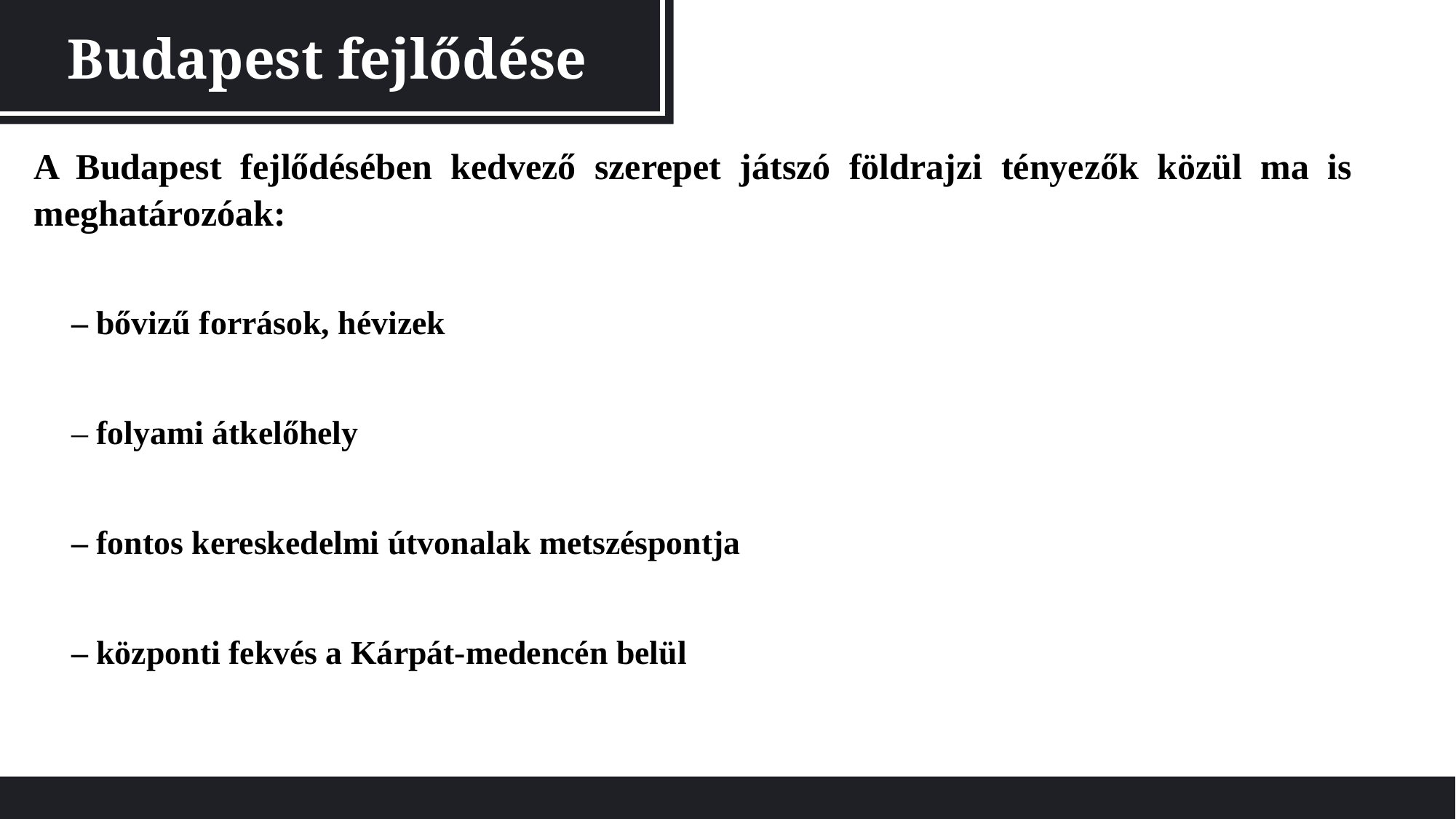

Budapest fejlődése
A Budapest fejlődésében kedvező szerepet játszó földrajzi tényezők közül ma is meghatározóak:
– bővizű források, hévizek

– folyami átkelőhely

– fontos kereskedelmi útvonalak metszéspontja

– központi fekvés a Kárpát-medencén belül